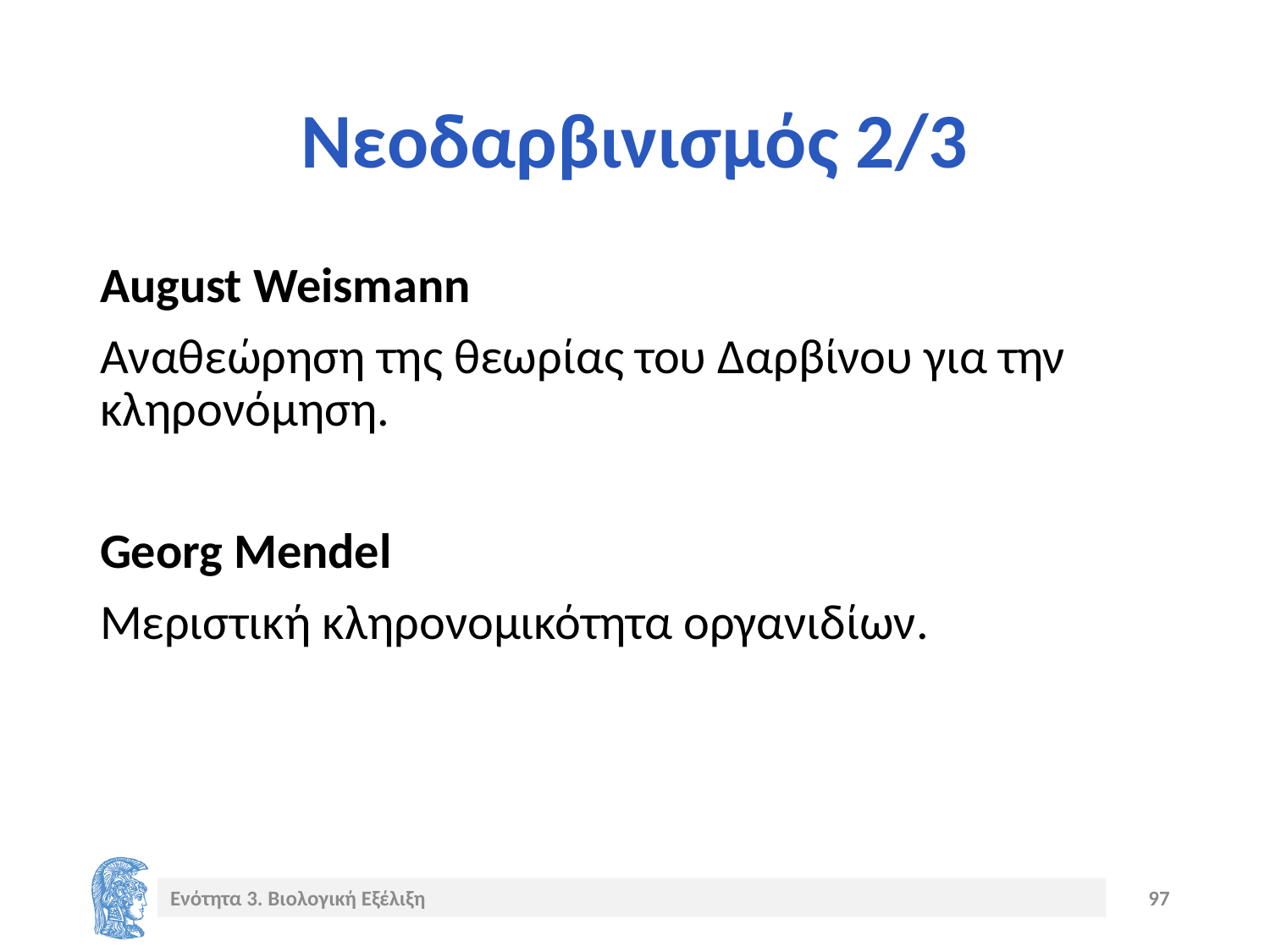

# Νεοδαρβινισμός 2/3
August Weismann
Αναθεώρηση της θεωρίας του Δαρβίνου για την κληρονόμηση.

Georg Mendel
Μεριστική κληρονομικότητα οργανιδίων.

Ενότητα 3. Βιολογική Εξέλιξη
97